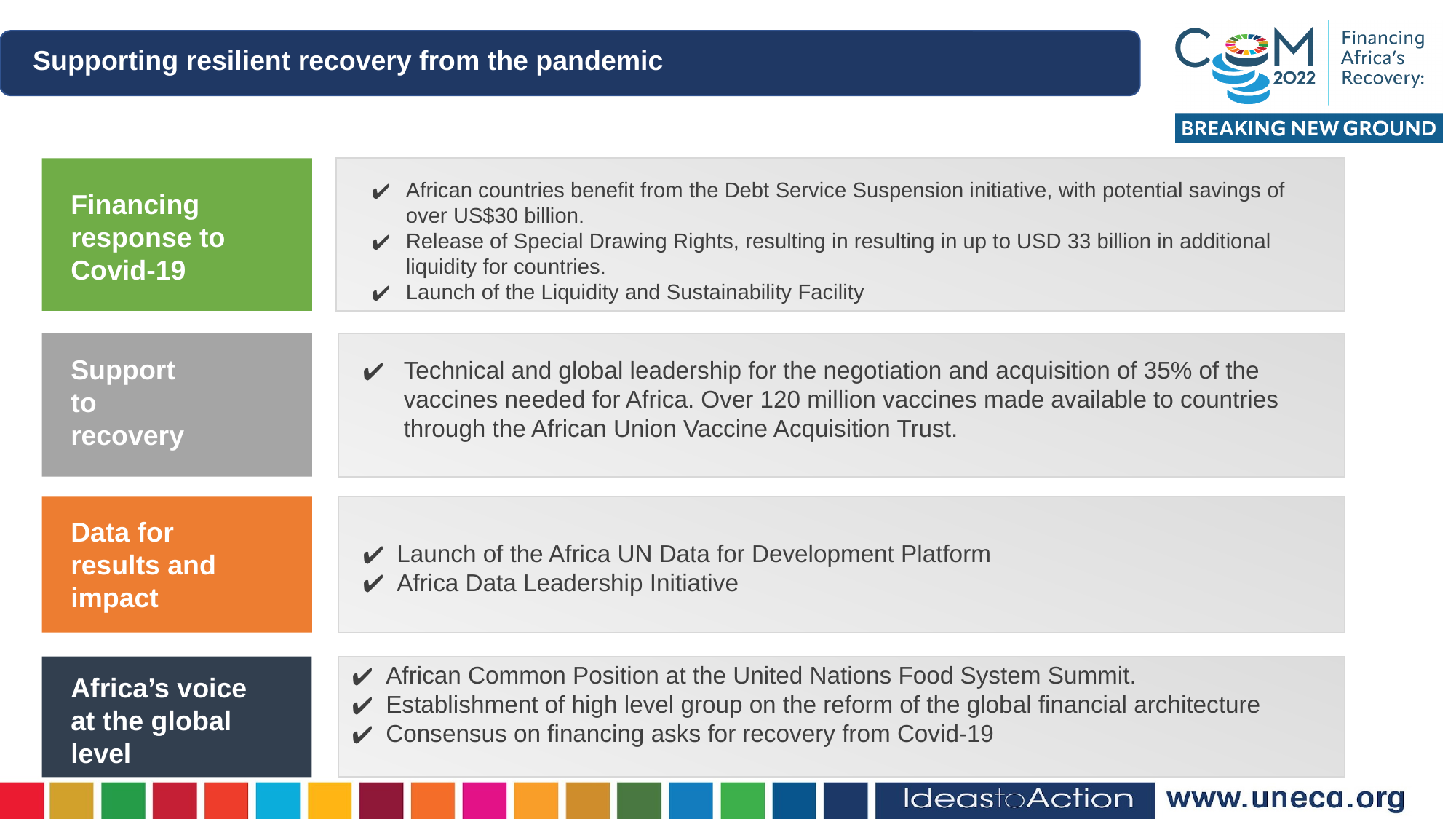

Supporting resilient recovery from the pandemic

African countries benefit from the Debt Service Suspension initiative, with potential savings of over US$30 billion.
Release of Special Drawing Rights, resulting in resulting in up to USD 33 billion in additional liquidity for countries.
Launch of the Liquidity and Sustainability Facility
Financing response to Covid-19

Technical and global leadership for the negotiation and acquisition of 35% of the vaccines needed for Africa. Over 120 million vaccines made available to countries through the African Union Vaccine Acquisition Trust.
Support to recovery

Launch of the Africa UN Data for Development Platform
Africa Data Leadership Initiative
Data for results and impact
African Common Position at the United Nations Food System Summit.
Establishment of high level group on the reform of the global financial architecture
Consensus on financing asks for recovery from Covid-19

Africa’s voice at the global level